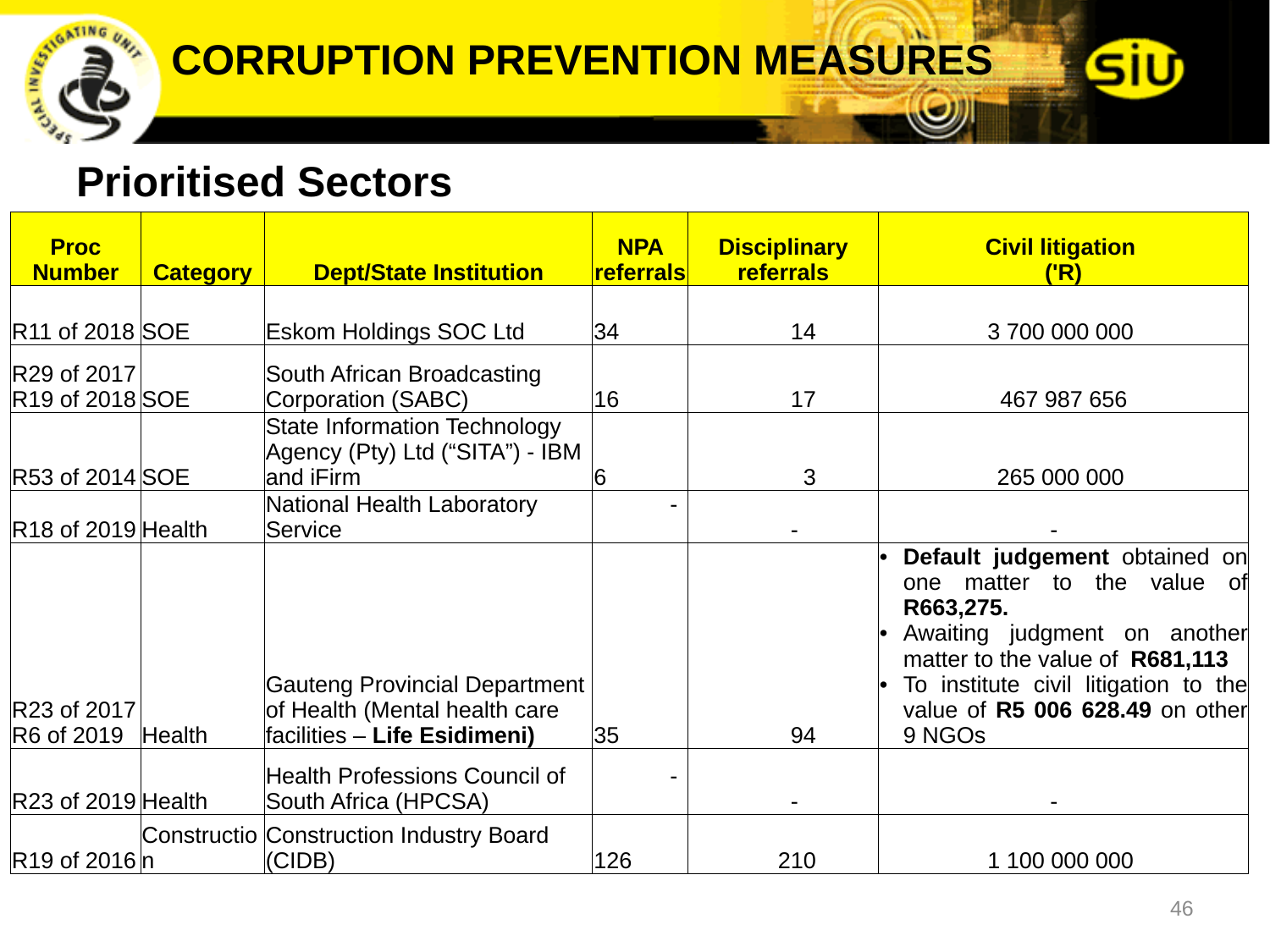

CORRUPTION PREVENTION MEASURES
Prioritised Sectors
| Proc Number | Category | Dept/State Institution | NPA referrals | Disciplinary referrals | Civil litigation ('R) |
| --- | --- | --- | --- | --- | --- |
| R11 of 2018 | SOE | Eskom Holdings SOC Ltd | 34 | 14 | 3 700 000 000 |
| R29 of 2017 R19 of 2018 | SOE | South African Broadcasting Corporation (SABC) | 16 | 17 | 467 987 656 |
| R53 of 2014 | SOE | State Information Technology Agency (Pty) Ltd (“SITA”) - IBM and iFirm | 6 | 3 | 265 000 000 |
| R18 of 2019 | Health | National Health Laboratory Service | - | - | - |
| R23 of 2017 R6 of 2019 | Health | Gauteng Provincial Department of Health (Mental health care facilities – Life Esidimeni) | 35 | 94 | Default judgement obtained on one matter to the value of R663,275. Awaiting judgment on another matter to the value of R681,113 To institute civil litigation to the value of R5 006 628.49 on other 9 NGOs |
| R23 of 2019 | Health | Health Professions Council of South Africa (HPCSA) | - | - | - |
| R19 of 2016 | Construction | Construction Industry Board (CIDB) | 126 | 210 | 1 100 000 000 |
46